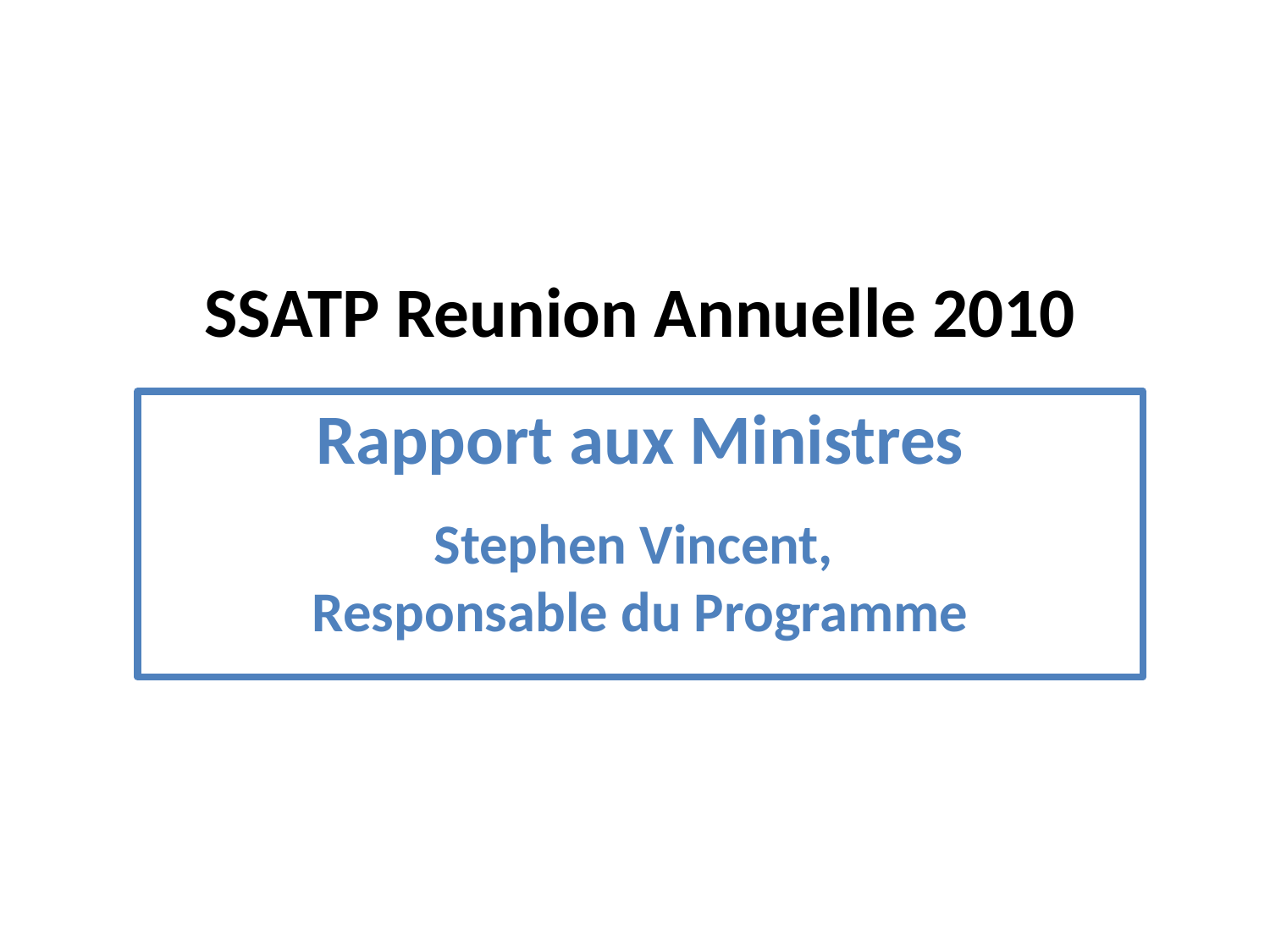

# SSATP Reunion Annuelle 2010 Rapport aux Ministres Stephen Vincent, Responsable du Programme